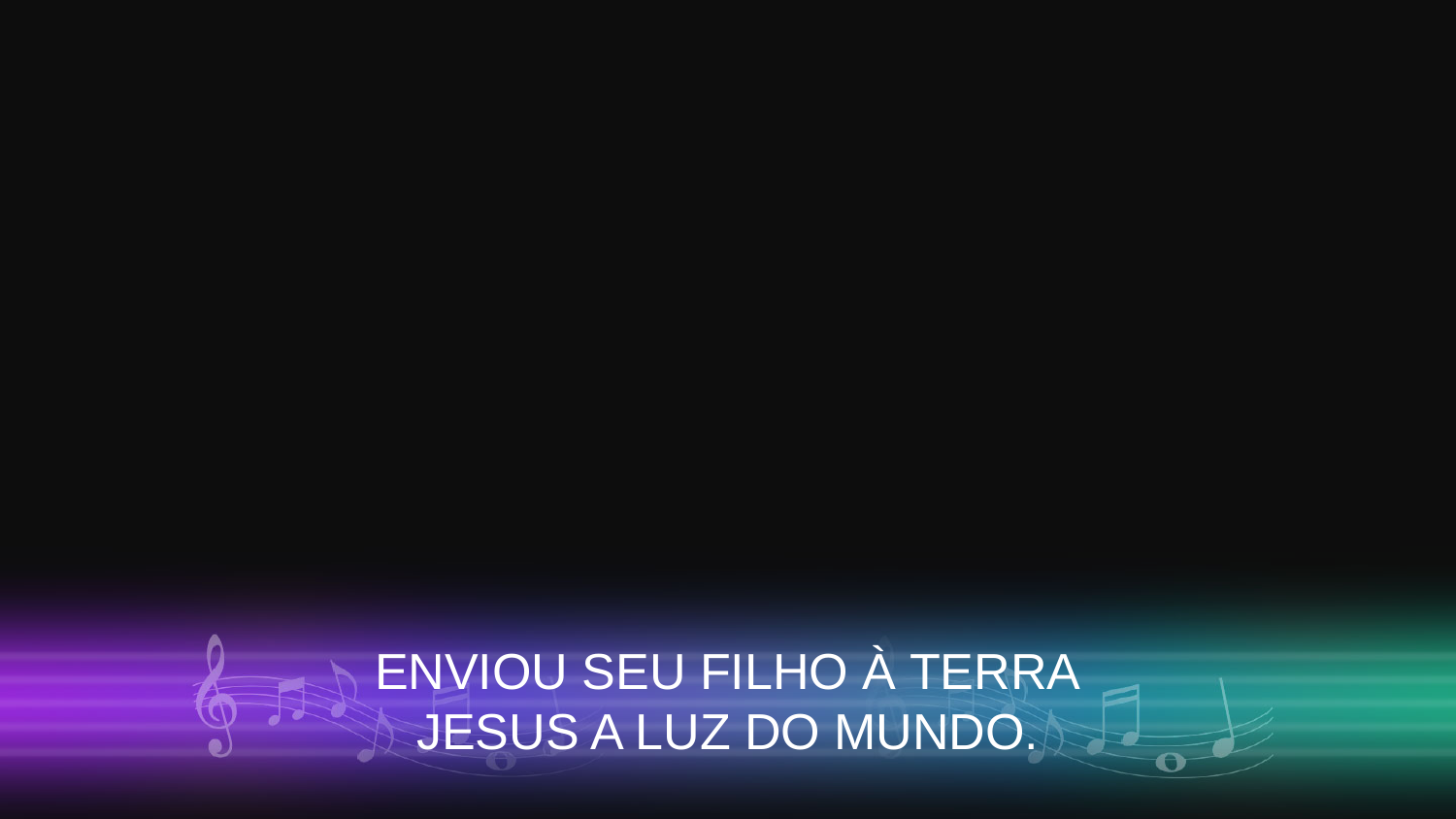

ENVIOU SEU FILHO À TERRA
JESUS A LUZ DO MUNDO.